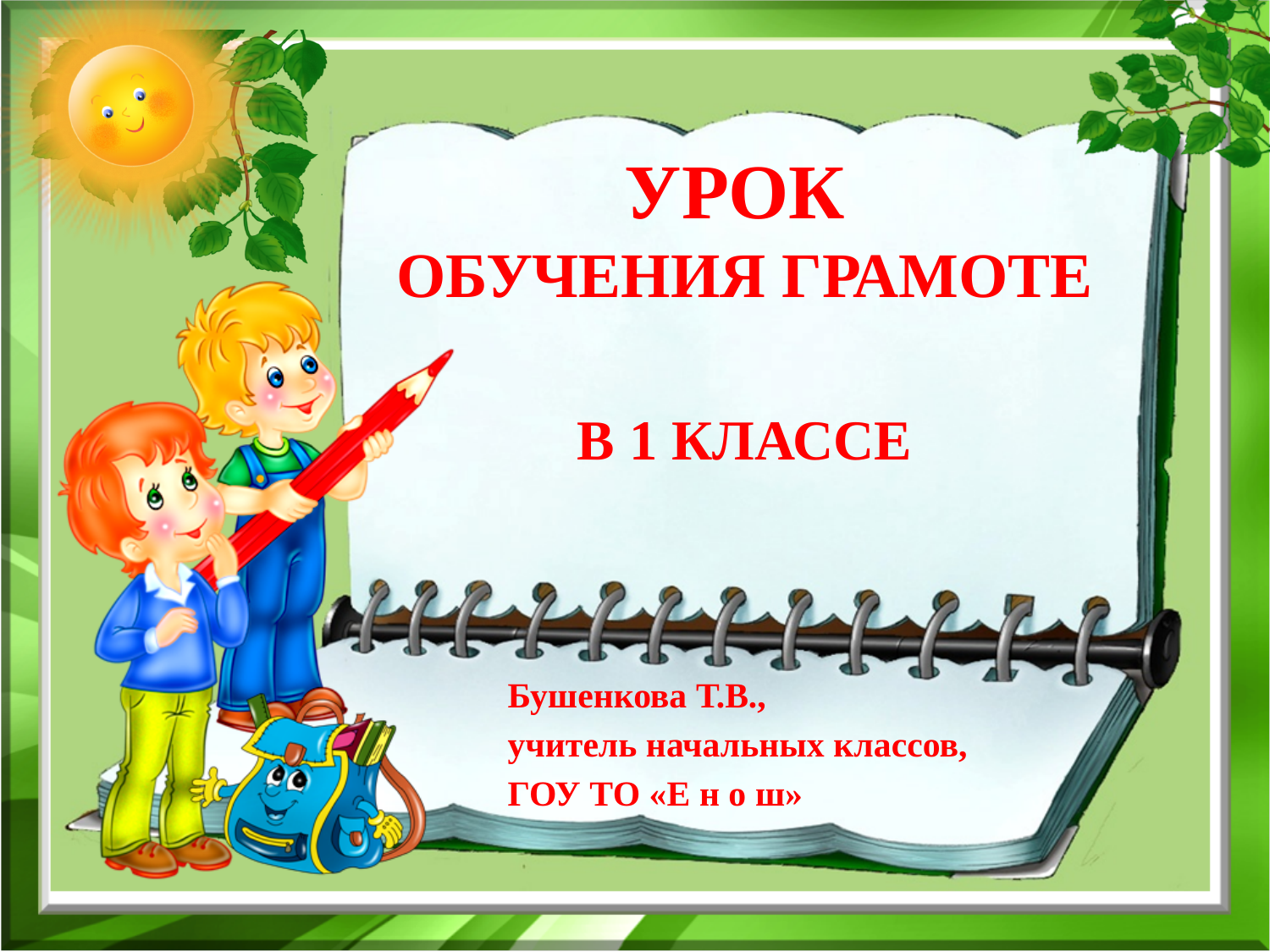

# УРОК ОБУЧЕНИЯ ГРАМОТЕ В 1 КЛАССЕ
Бушенкова Т.В.,
учитель начальных классов,
ГОУ ТО «Е н о ш»